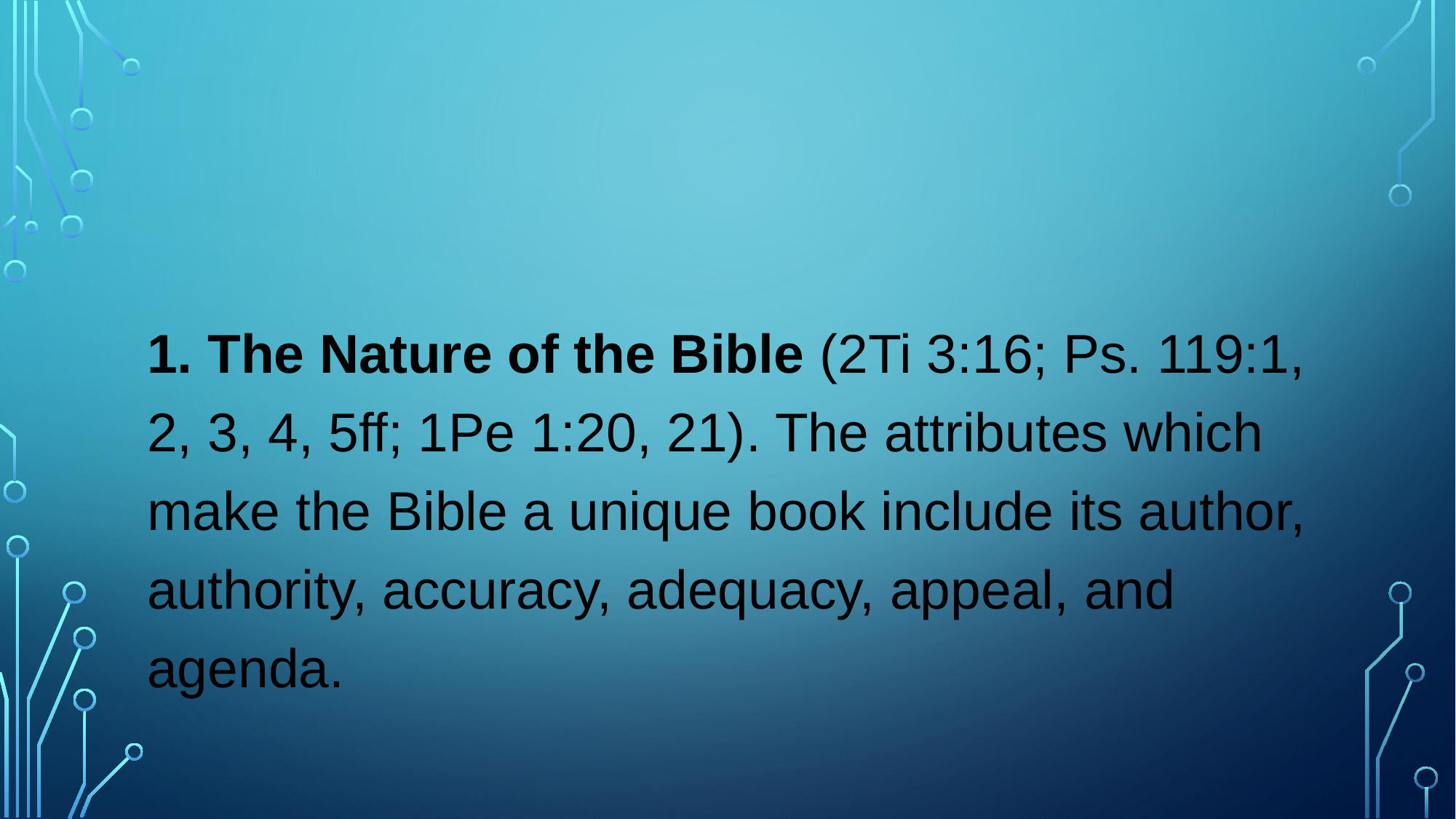

#

1. The Nature of the Bible (2Ti 3:16; Ps. 119:1, 2, 3, 4, 5ff; 1Pe 1:20, 21). The attributes which make the Bible a unique book include its author, authority, accuracy, adequacy, appeal, and agenda.